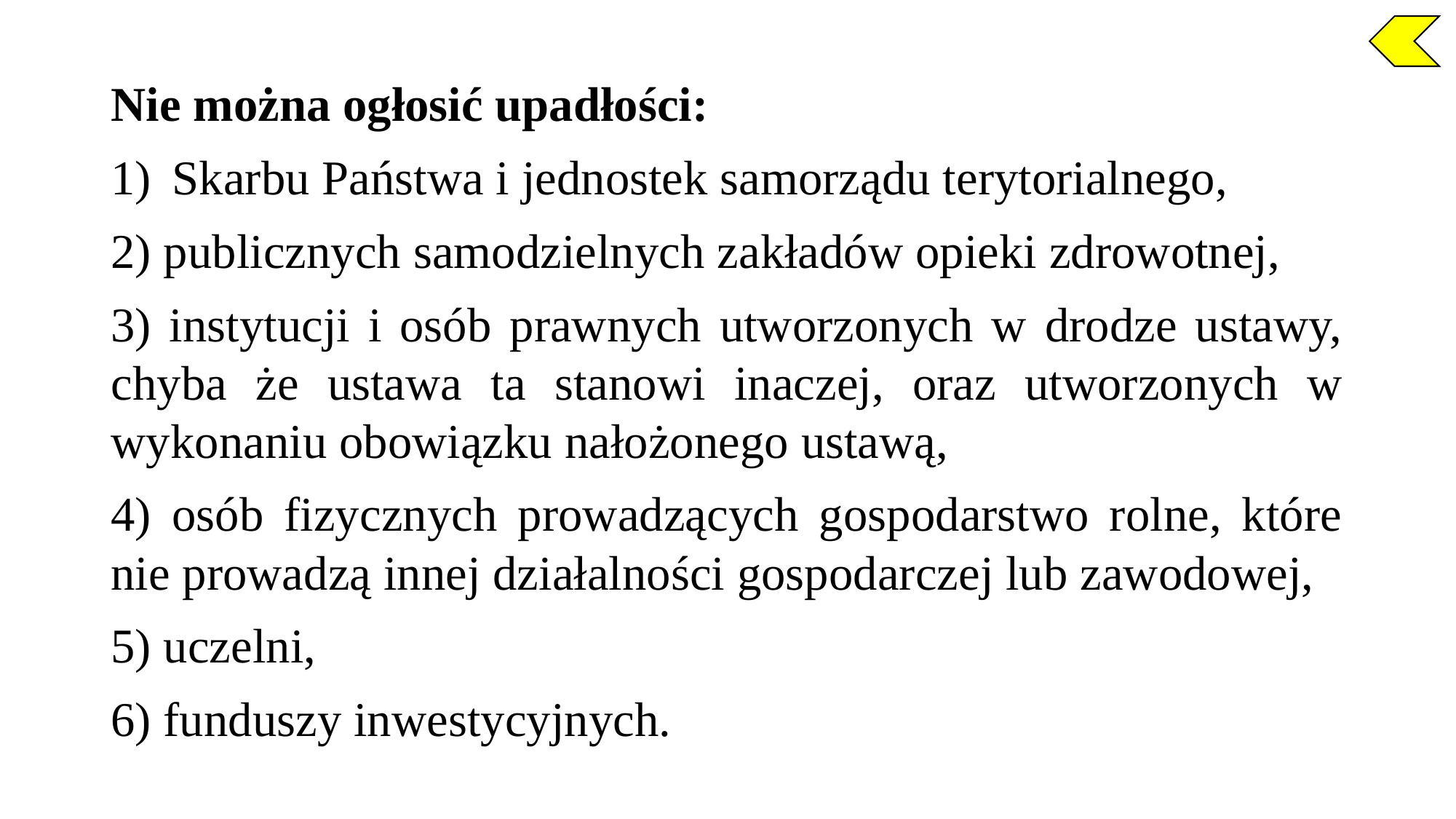

Nie można ogłosić upadłości:
Skarbu Państwa i jednostek samorządu terytorialnego,
2) publicznych samodzielnych zakładów opieki zdrowotnej,
3) instytucji i osób prawnych utworzonych w drodze ustawy, chyba że ustawa ta stanowi inaczej, oraz utworzonych w wykonaniu obowiązku nałożonego ustawą,
4) osób fizycznych prowadzących gospodarstwo rolne, które nie prowadzą innej działalności gospodarczej lub zawodowej,
5) uczelni,
6) funduszy inwestycyjnych.